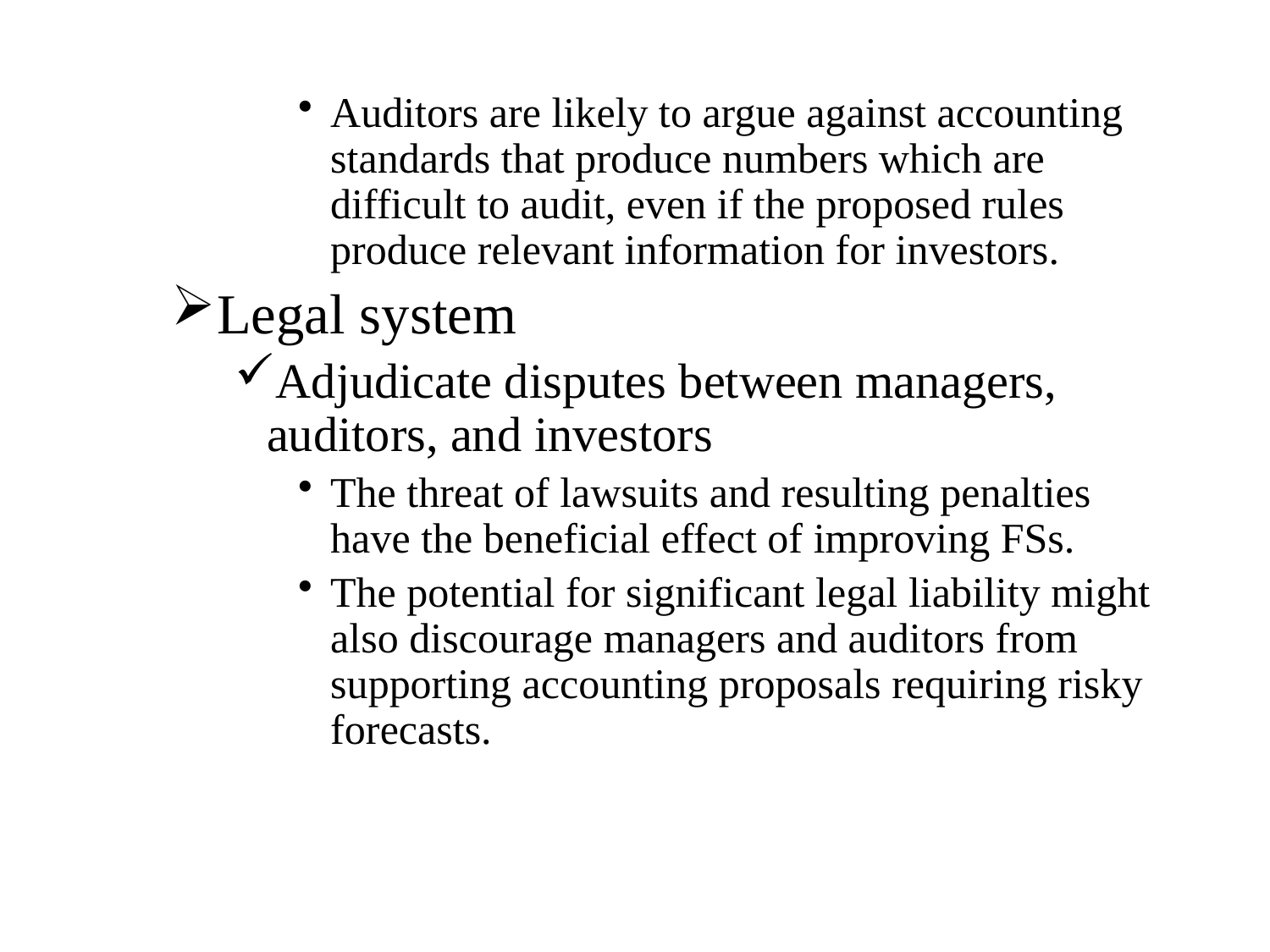

Auditors are likely to argue against accounting standards that produce numbers which are difficult to audit, even if the proposed rules produce relevant information for investors.
Legal system
Adjudicate disputes between managers, auditors, and investors
The threat of lawsuits and resulting penalties have the beneficial effect of improving FSs.
The potential for significant legal liability might also discourage managers and auditors from supporting accounting proposals requiring risky forecasts.